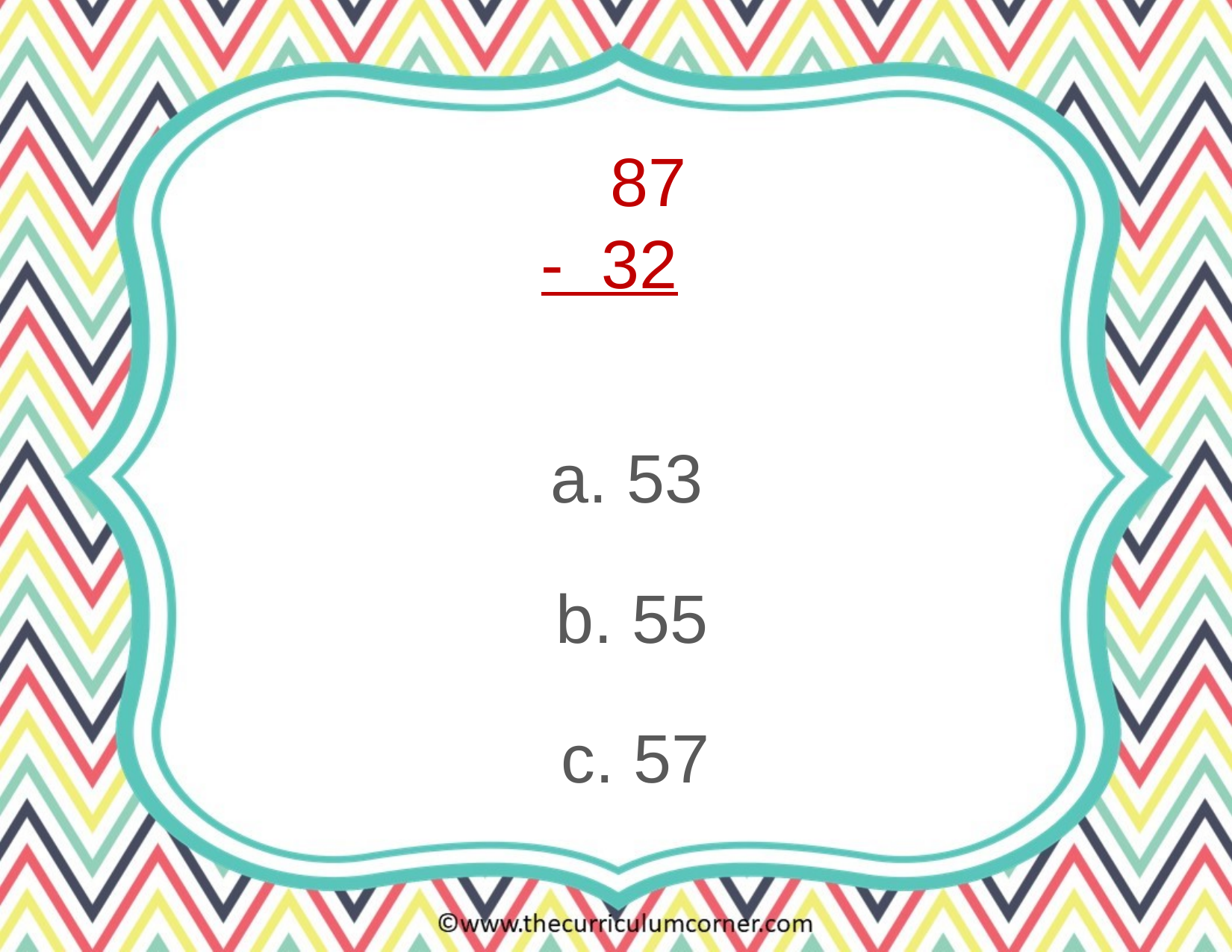

87
-  32
a. 53
b. 55
c. 57